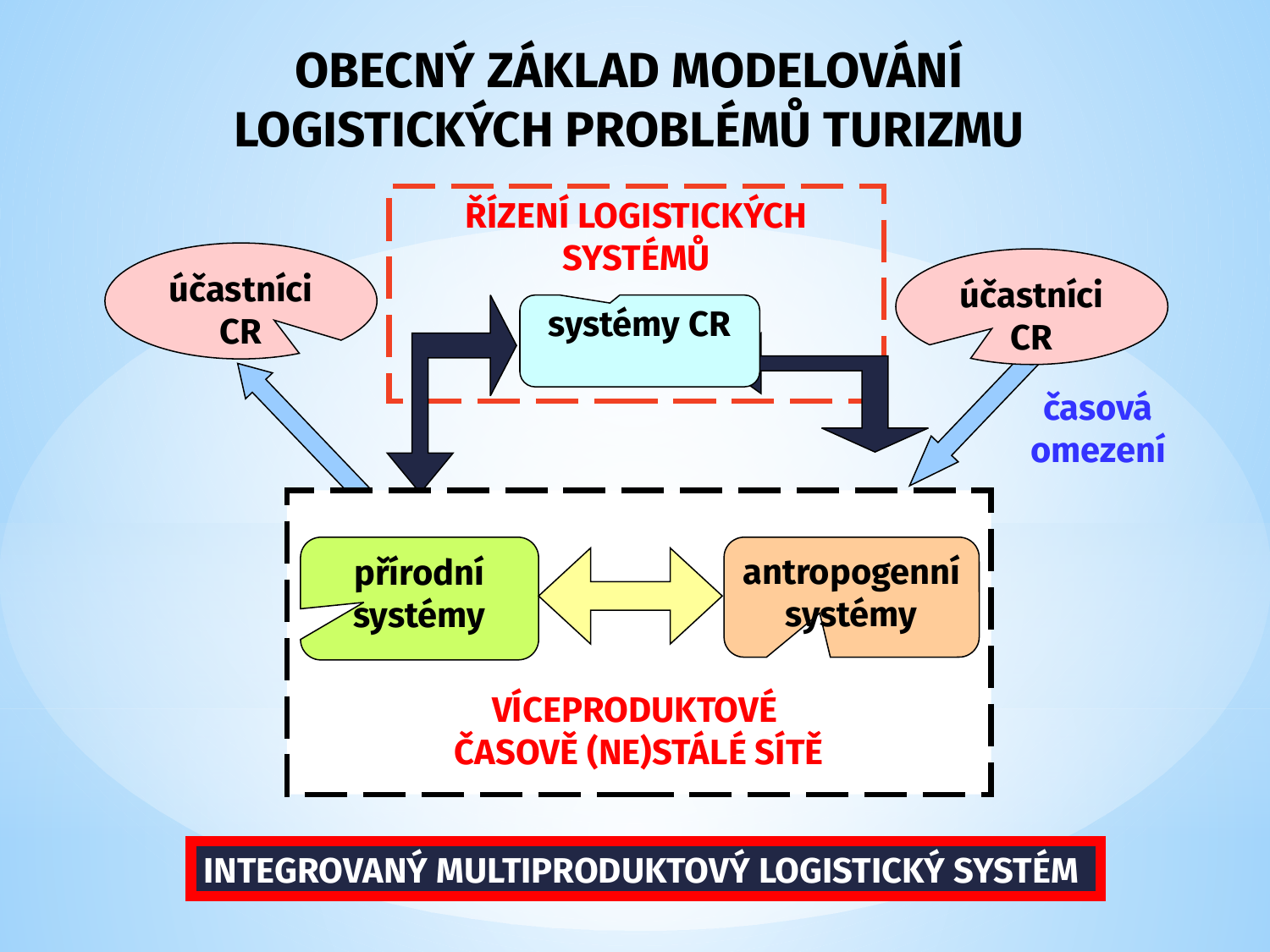

# OBECNÝ ZÁKLAD MODELOVÁNÍ LOGISTICKÝCH PROBLÉMŮ TURIZMU
ŘÍZENÍ LOGISTICKÝCH SYSTÉMŮ

systémy CR
účastníci CR

účastníci CR
časová omezení

VÍCEPRODUKTOVÉ
ČASOVĚ (NE)STÁLÉ SÍTĚ
přírodní systémy
antropogenní systémy

INTEGROVANÝ MULTIPRODUKTOVÝ LOGISTICKÝ SYSTÉM